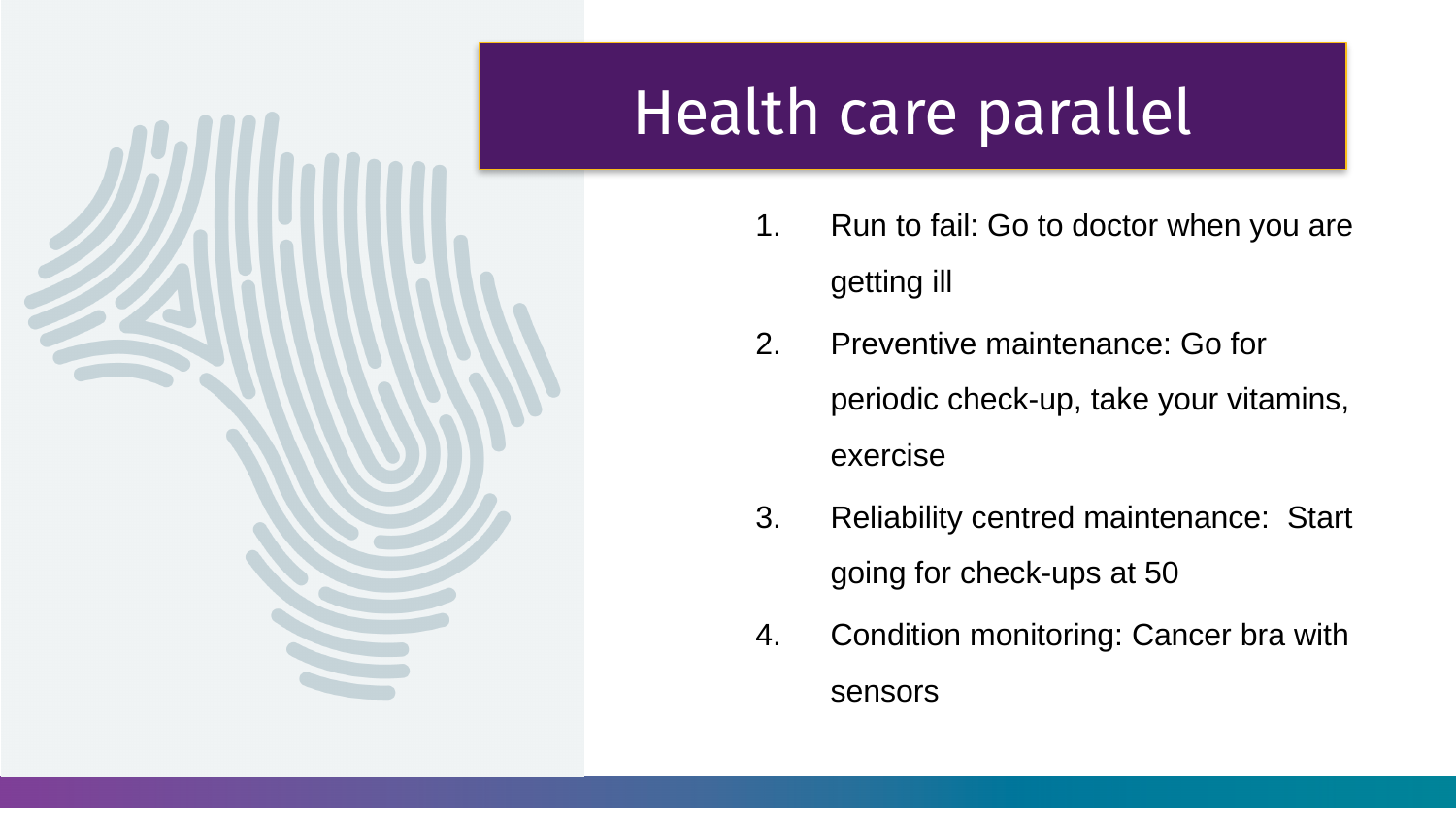

# Health care parallel
Run to fail: Go to doctor when you are getting ill
Preventive maintenance: Go for periodic check-up, take your vitamins, exercise
Reliability centred maintenance:  Start going for check-ups at 50
Condition monitoring: Cancer bra with sensors